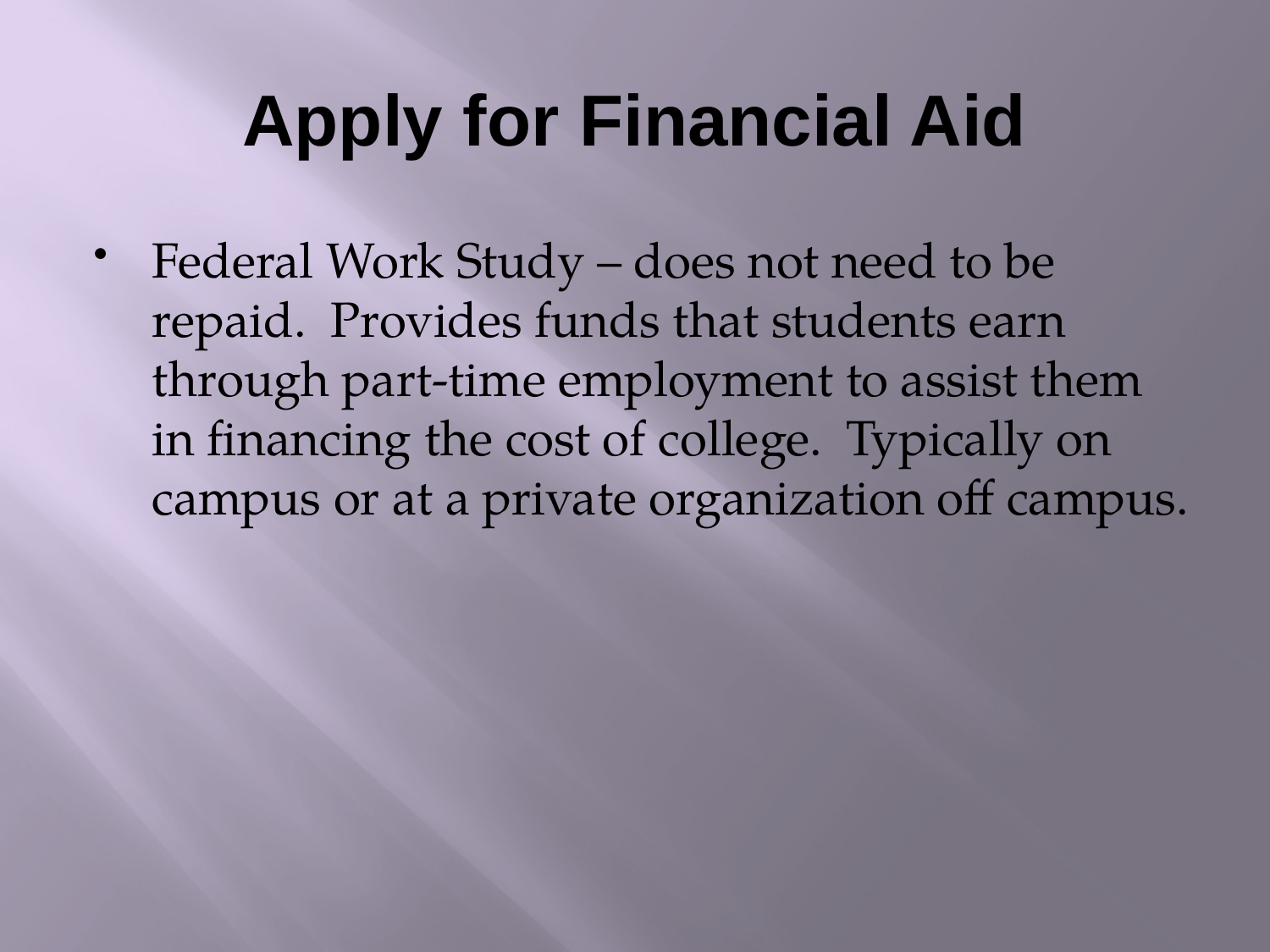

# Apply for Financial Aid
Federal Work Study – does not need to be repaid.  Provides funds that students earn through part-time employment to assist them in financing the cost of college.  Typically on campus or at a private organization off campus.